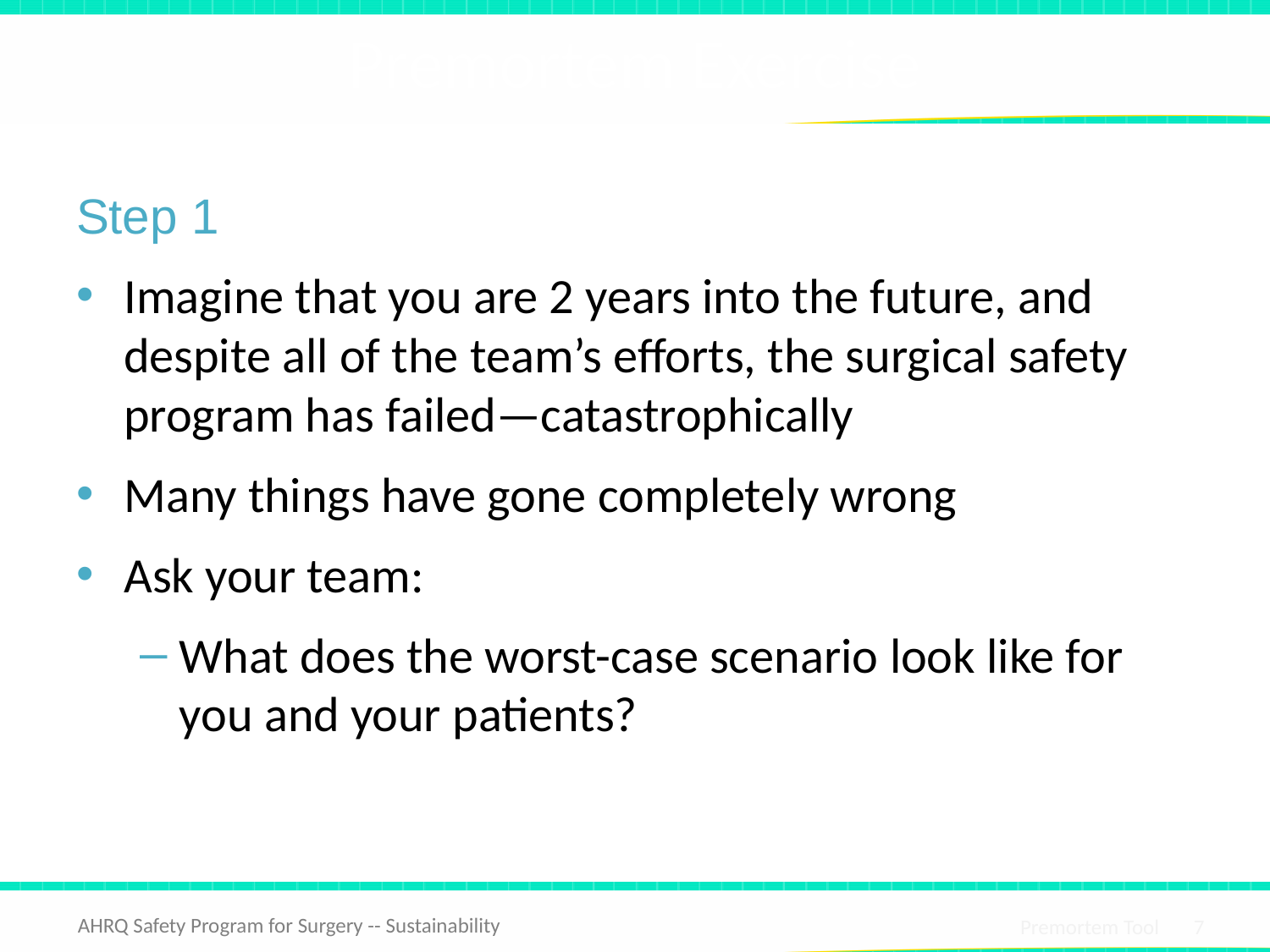

# Premortem Exercise

Step 1
Imagine that you are 2 years into the future, and despite all of the team’s efforts, the surgical safety program has failed—catastrophically
Many things have gone completely wrong
Ask your team:
What does the worst-case scenario look like for you and your patients?